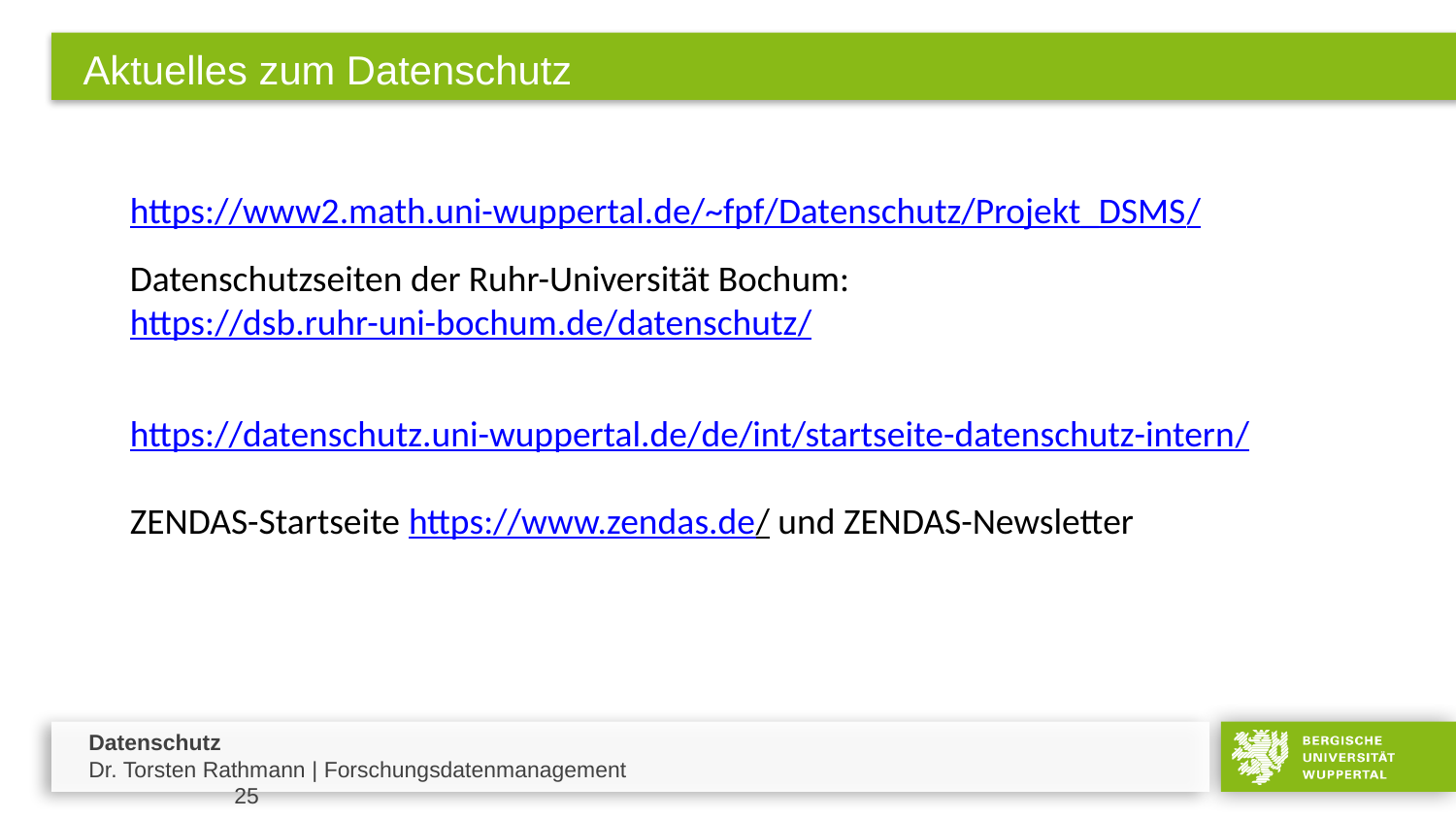

# Aktuelles zum Datenschutz
https://www2.math.uni-wuppertal.de/~fpf/Datenschutz/Projekt_DSMS/
Datenschutzseiten der Ruhr-Universität Bochum:
https://dsb.ruhr-uni-bochum.de/datenschutz/

https://datenschutz.uni-wuppertal.de/de/int/startseite-datenschutz-intern/

ZENDAS-Startseite https://www.zendas.de/ und ZENDAS-Newsletter